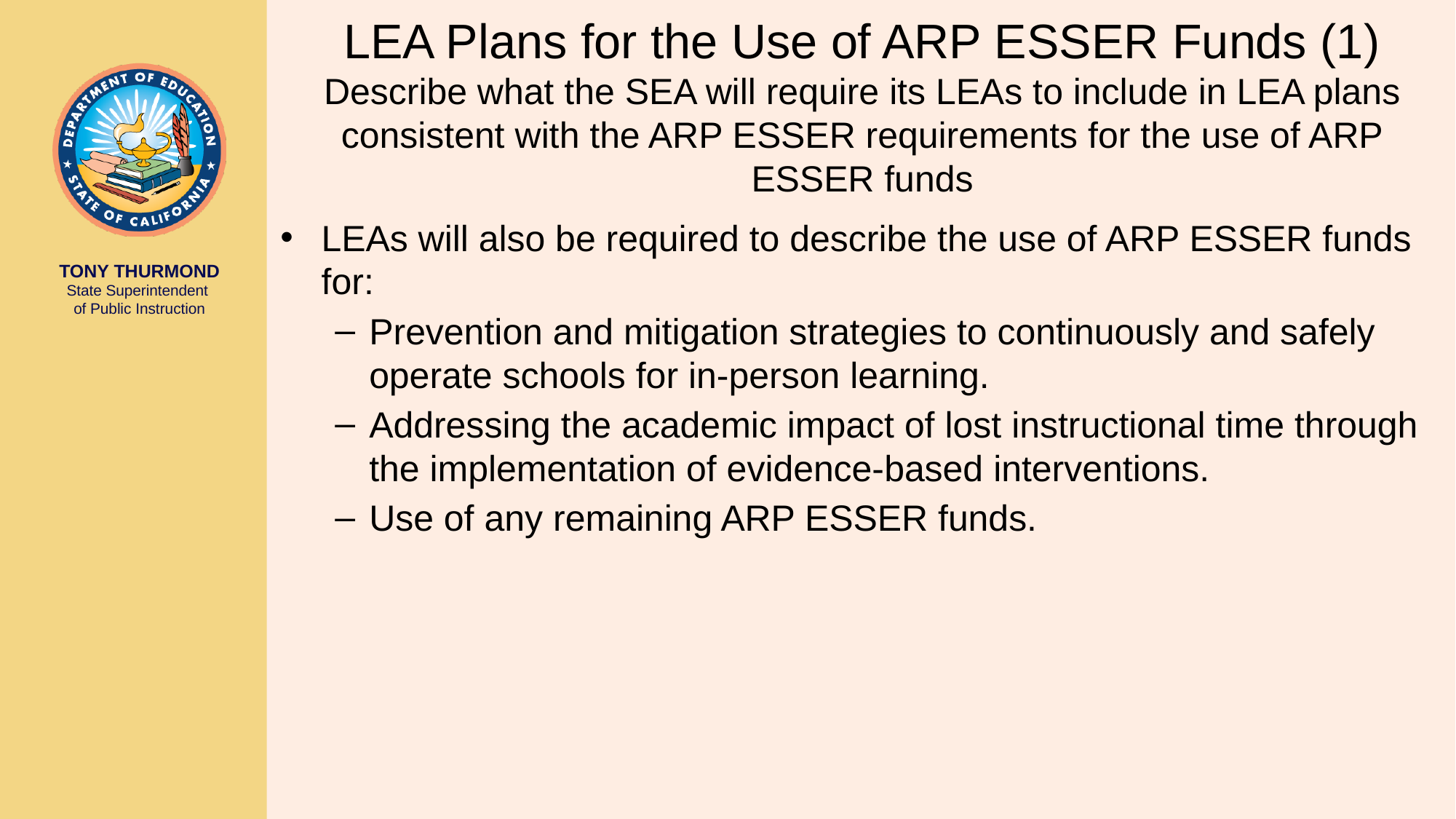

# LEA Plans for the Use of ARP ESSER Funds (1) Describe what the SEA will require its LEAs to include in LEA plans consistent with the ARP ESSER requirements for the use of ARP ESSER funds
LEAs will also be required to describe the use of ARP ESSER funds for:
Prevention and mitigation strategies to continuously and safely operate schools for in-person learning.
Addressing the academic impact of lost instructional time through the implementation of evidence-based interventions.
Use of any remaining ARP ESSER funds.